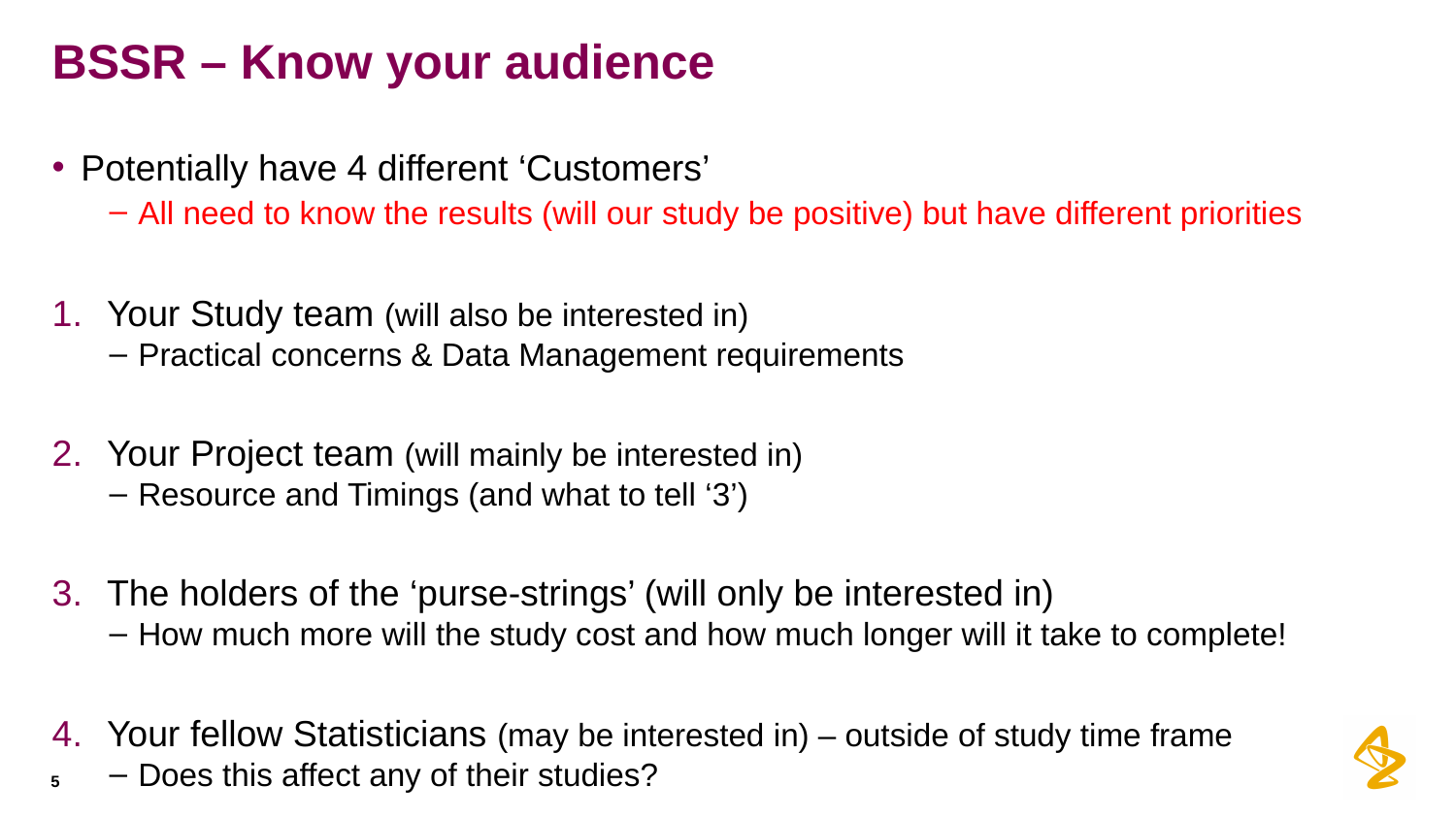

# BSSR – Know your audience
Potentially have 4 different ‘Customers’
All need to know the results (will our study be positive) but have different priorities

Your Study team (will also be interested in)
Practical concerns & Data Management requirements

Your Project team (will mainly be interested in)
Resource and Timings (and what to tell ‘3’)

The holders of the ‘purse-strings’ (will only be interested in)
How much more will the study cost and how much longer will it take to complete!

Your fellow Statisticians (may be interested in) – outside of study time frame
Does this affect any of their studies?
5